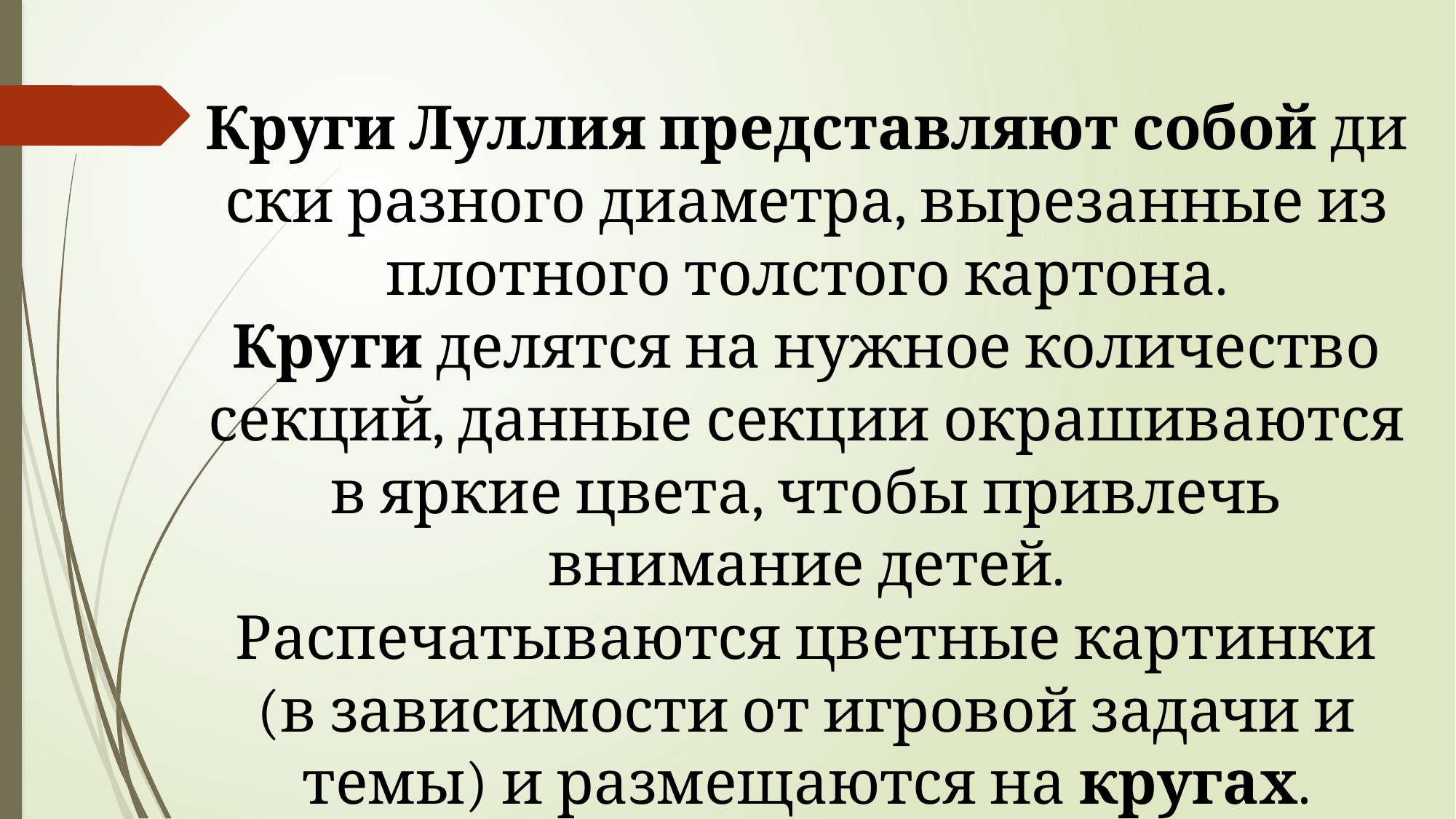

Круги Луллия представляют собой диски разного диаметра, вырезанные из плотного толстого картона. Круги делятся на нужное количество секций, данные секции окрашиваются в яркие цвета, чтобы привлечь внимание детей.
Распечатываются цветные картинки (в зависимости от игровой задачи и темы) и размещаются на кругах.